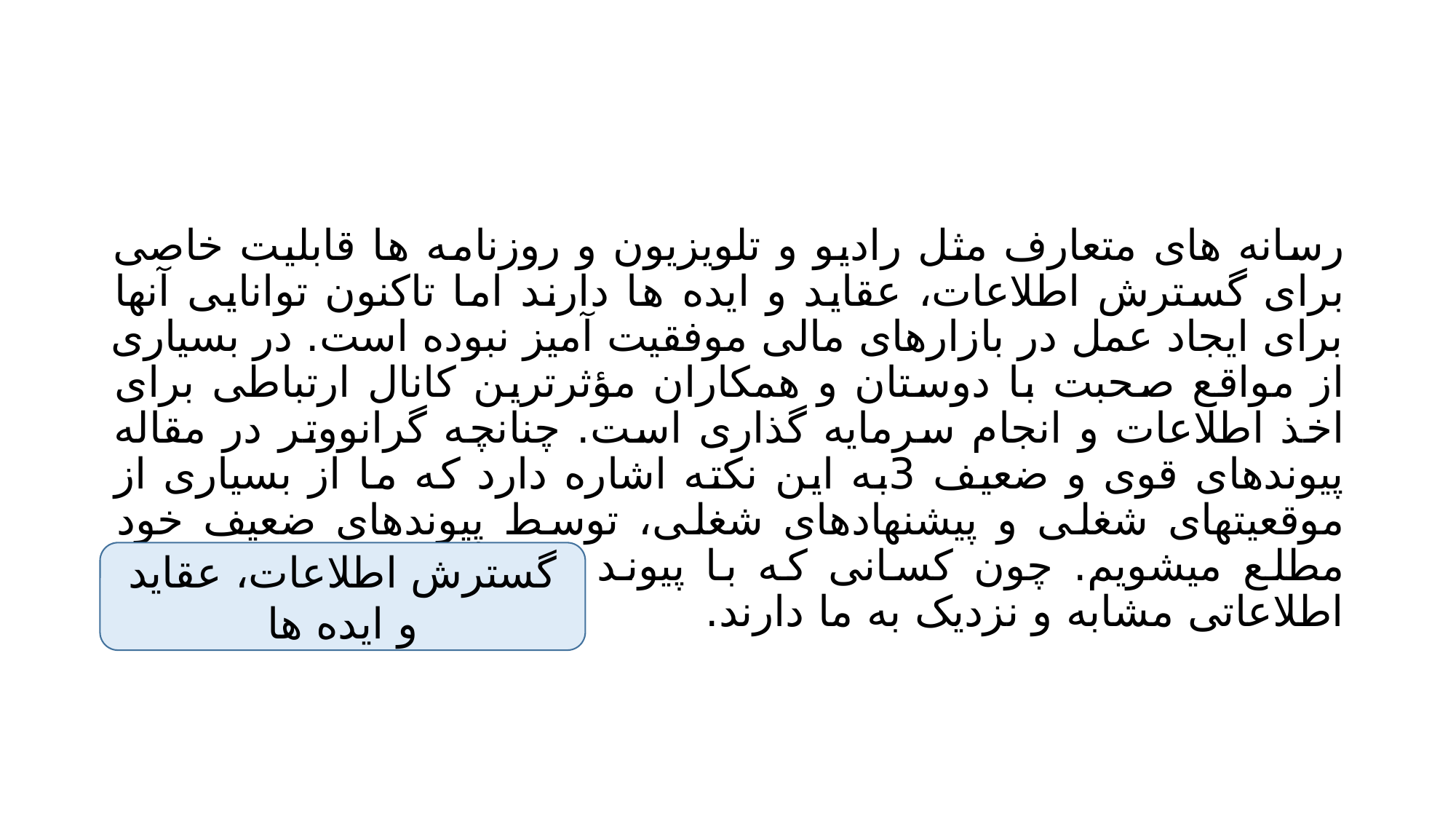

#
رسانه های متعارف مثل رادیو و تلویزیون و روزنامه ها قابلیت خاصی برای گسترش اطلاعات، عقاید و ایده ها دارند اما تاکنون توانایی آنها برای ایجاد عمل در بازارهای مالی موفقیت آمیز نبوده است. در بسیاری از مواقع صحبت با دوستان و همکاران مؤثرترین کانال ارتباطی برای اخذ اطلاعات و انجام سرمایه گذاری است. چنانچه گرانووتر در مقاله پیوندهای قوی و ضعیف 3به این نکته اشاره دارد که ما از بسیاری از موقعیتهای شغلی و پیشنهادهای شغلی، توسط پیوندهای ضعیف خود مطلع میشویم. چون کسانی که با پیوند قوی به ما وصل هستند، اطلاعاتی مشابه و نزدیک به ما دارند.
گسترش اطلاعات، عقاید و ایده ها